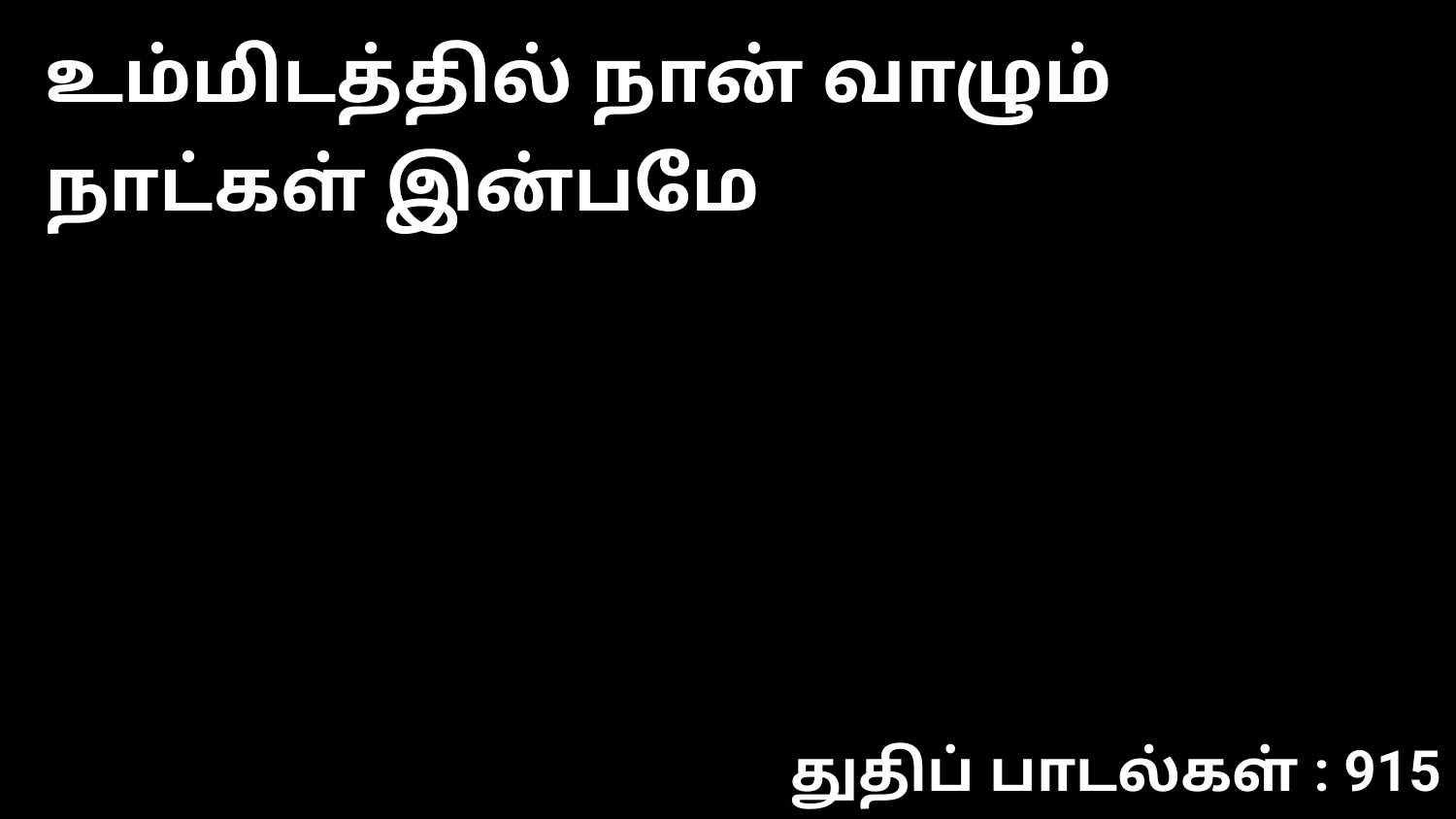

உம்மிடத்தில் நான் வாழும் நாட்கள் இன்பமே
துதிப் பாடல்கள் : 915